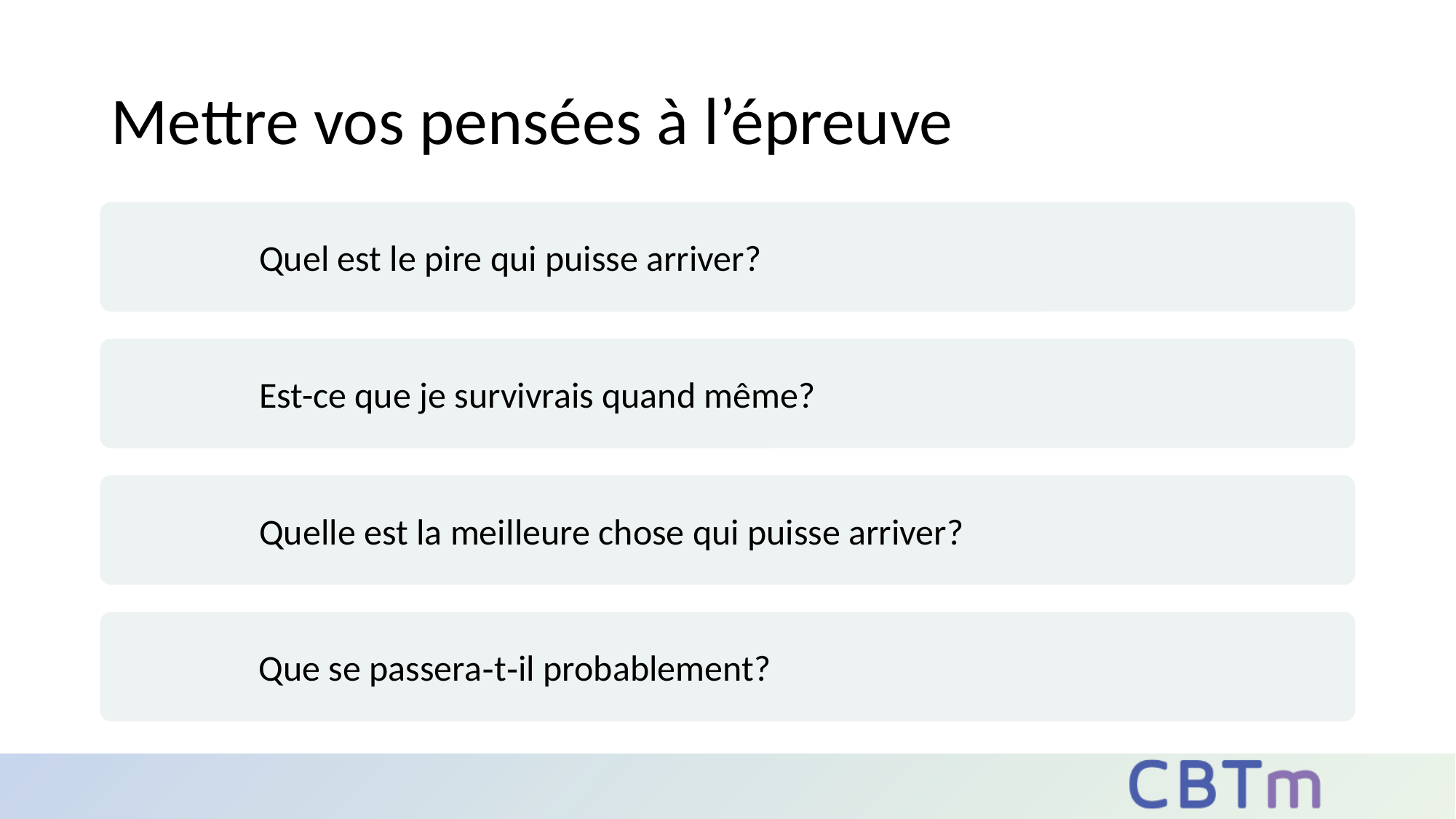

# Mettre vos pensées à l’épreuve
Quel est le pire qui puisse arriver?
Est-ce que je survivrais quand même?
Quelle est la meilleure chose qui puisse arriver?
Que se passera‑t‑il probablement?